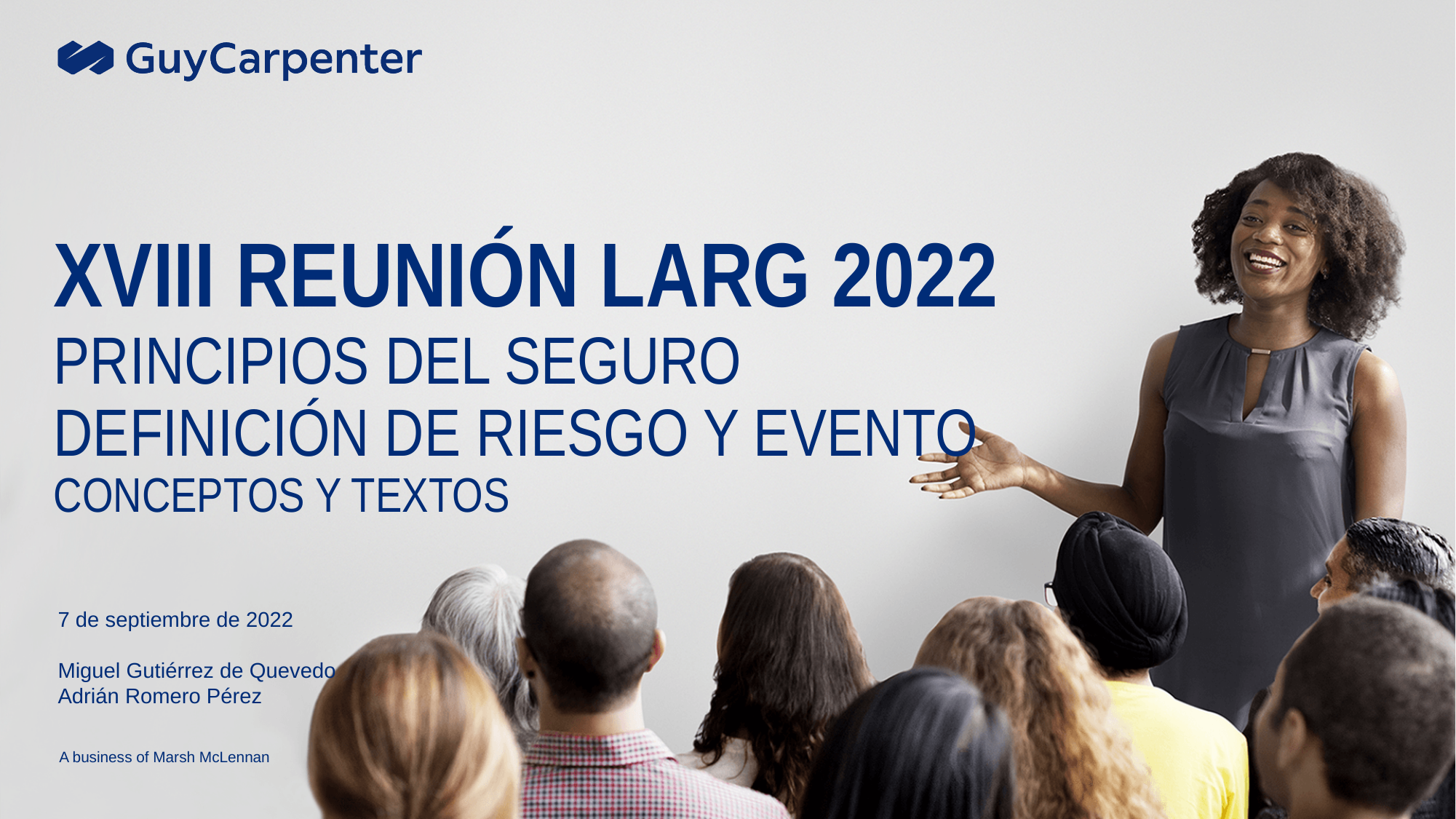

Placeholder for optional client logo
# Xviii reunión larg 2022 Principios del seguro DEFINICIÓN DE RIESGO Y EVENTO CONCEPTOS Y TEXTOS

7 de septiembre de 2022

Miguel Gutiérrez de Quevedo
Adrián Romero Pérez